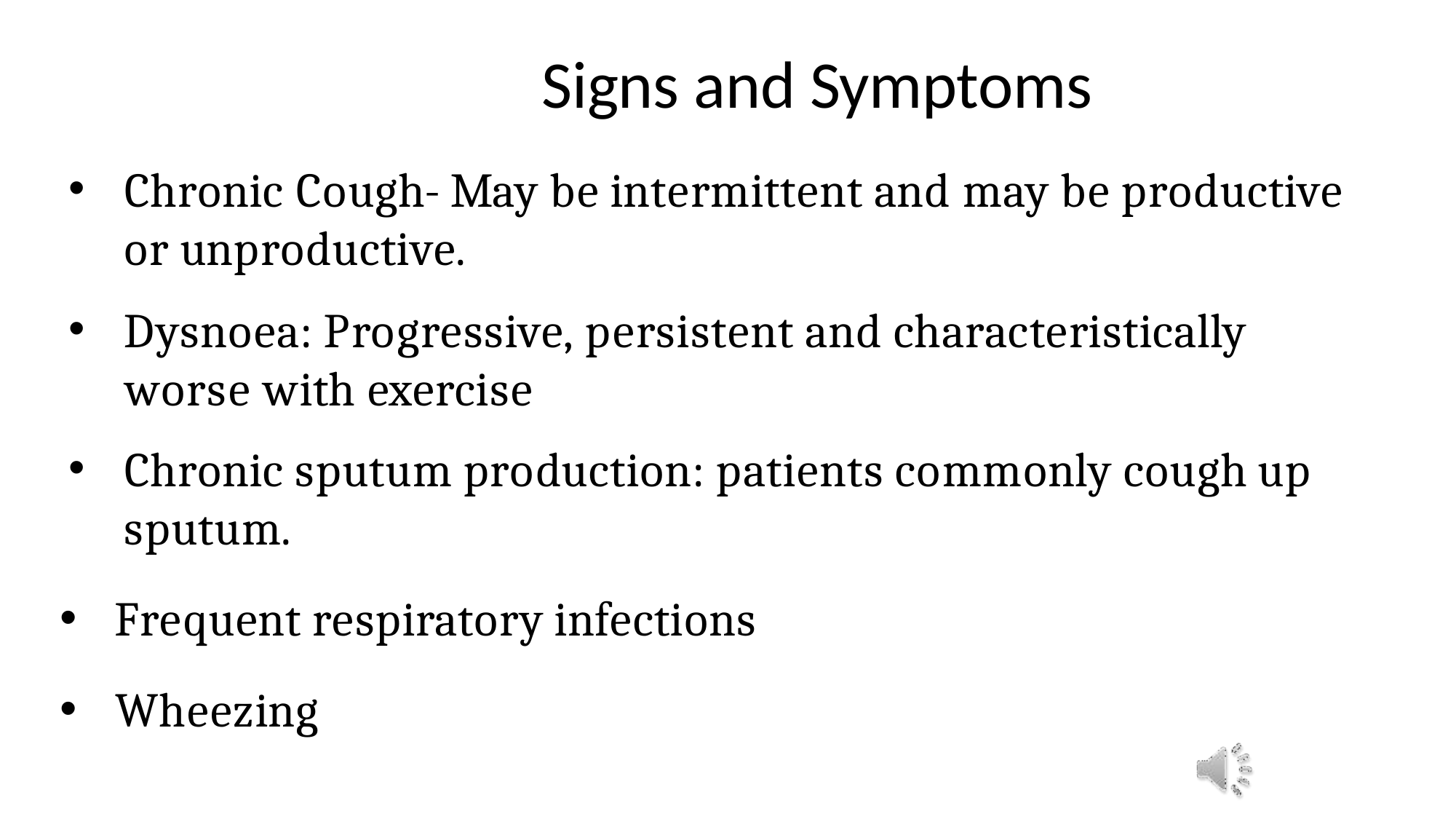

# Signs and Symptoms
Chronic Cough- May be intermittent and may be productive or unproductive.
Dysnoea: Progressive, persistent and characteristically worse with exercise
Chronic sputum production: patients commonly cough up sputum.
Frequent respiratory infections
Wheezing

133